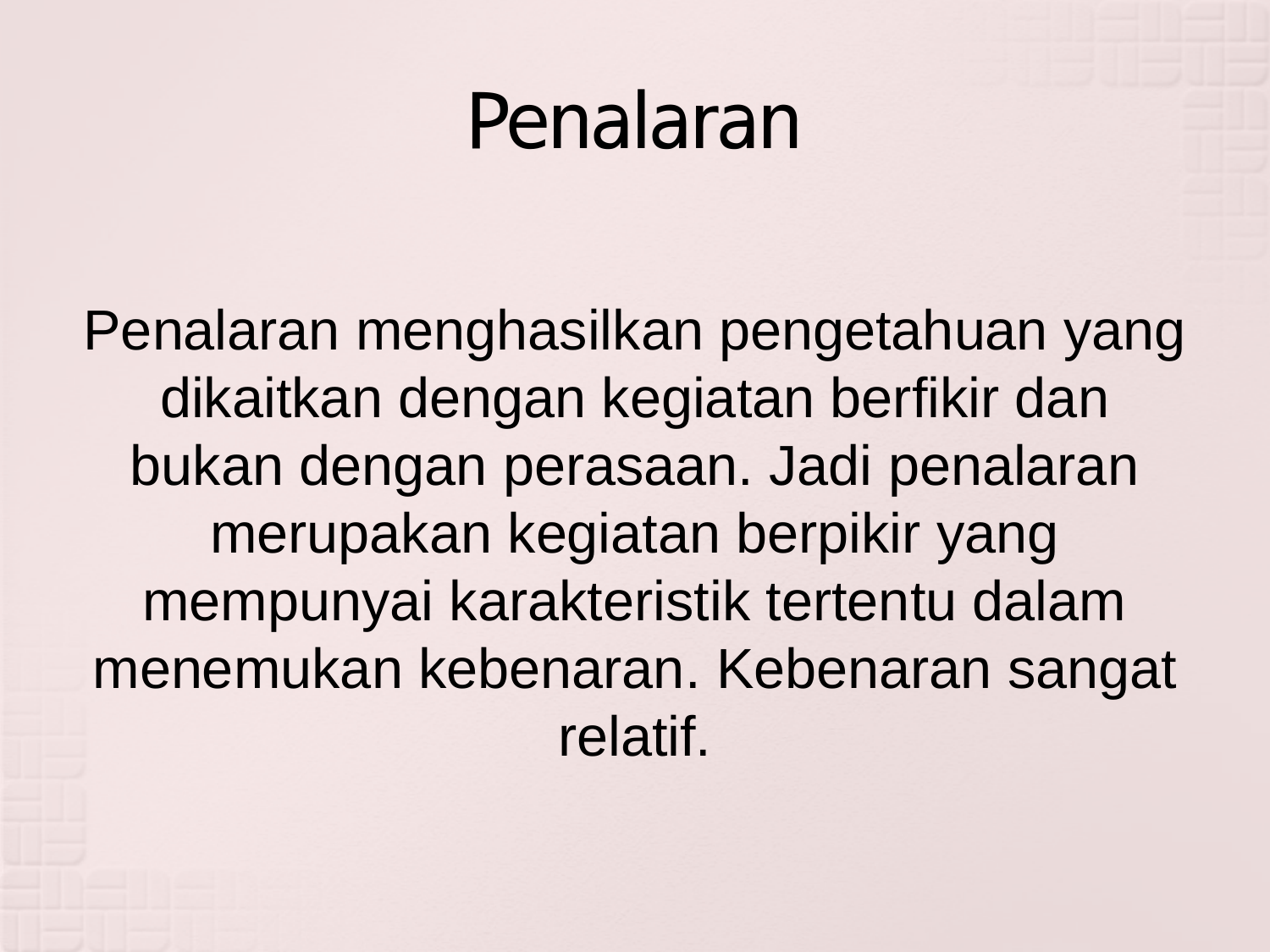

# Penalaran
Penalaran menghasilkan pengetahuan yang dikaitkan dengan kegiatan berfikir dan bukan dengan perasaan. Jadi penalaran merupakan kegiatan berpikir yang mempunyai karakteristik tertentu dalam menemukan kebenaran. Kebenaran sangat relatif.